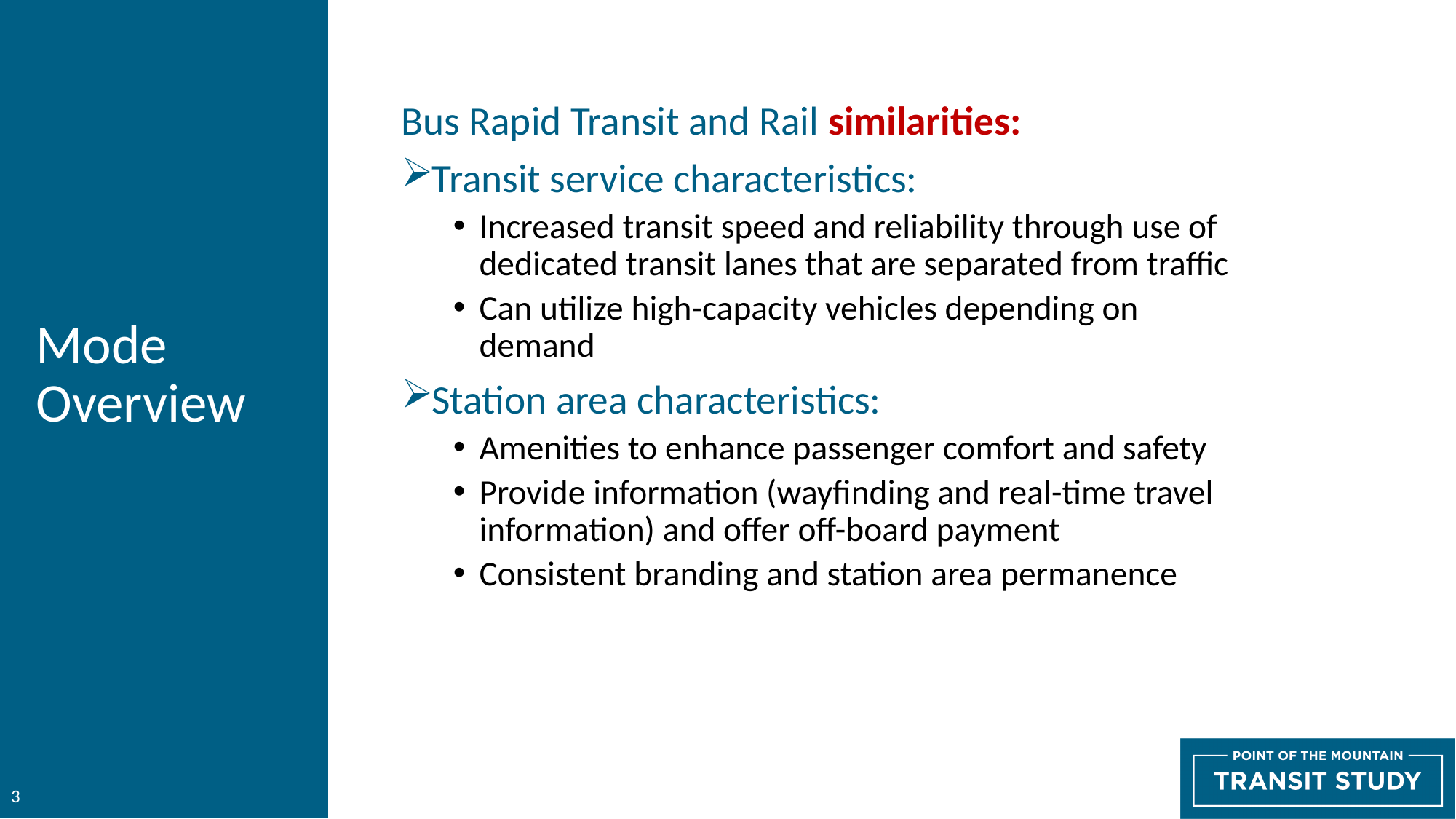

# Mode Overview
Bus Rapid Transit and Rail similarities:
Transit service characteristics:
Increased transit speed and reliability through use of dedicated transit lanes that are separated from traffic
Can utilize high-capacity vehicles depending on demand
Station area characteristics:
Amenities to enhance passenger comfort and safety
Provide information (wayfinding and real-time travel information) and offer off-board payment
Consistent branding and station area permanence

3